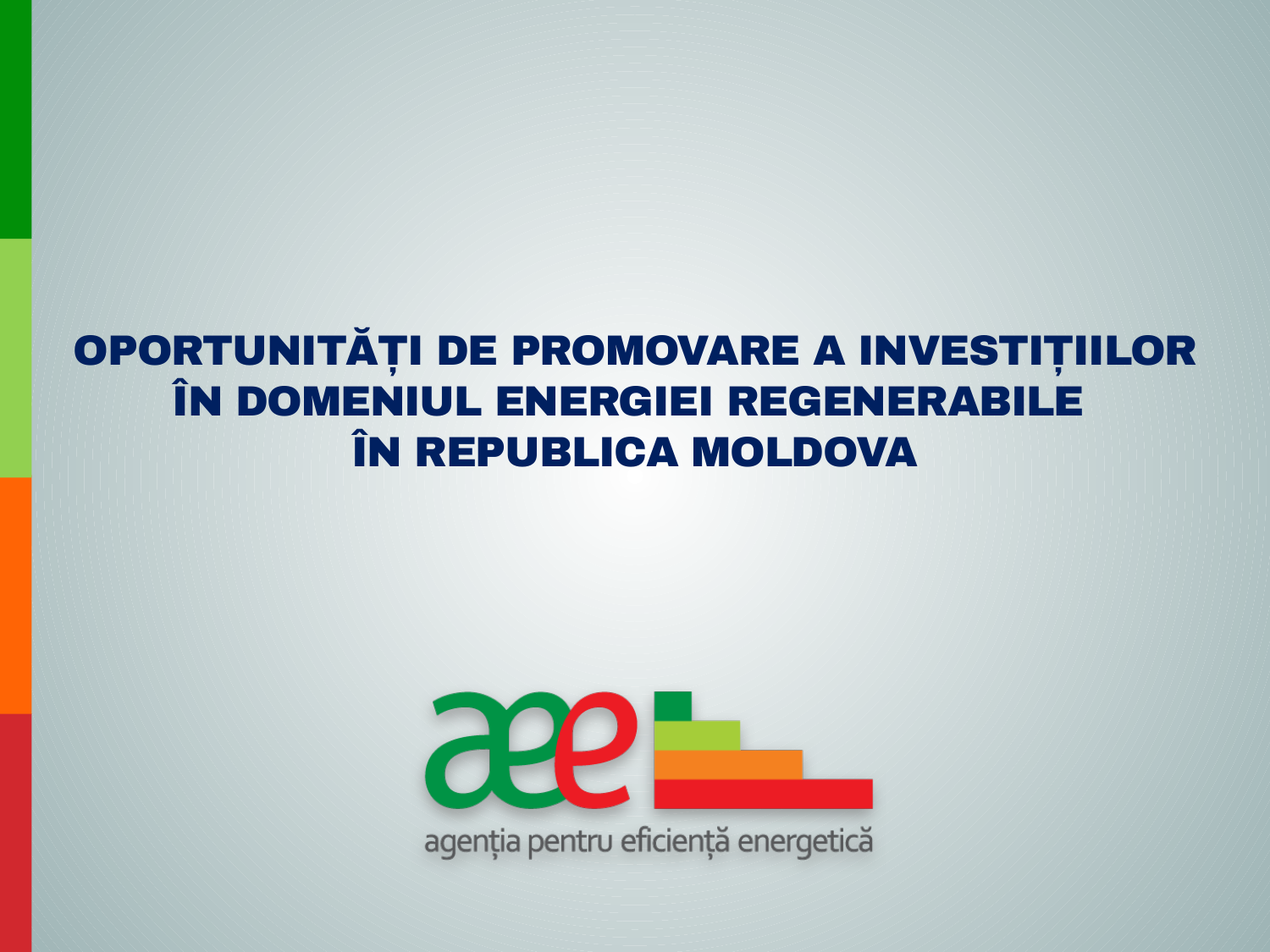

# Oportunități de promovare a investițiilor în domeniul energiei regenerabile în Republica Moldova